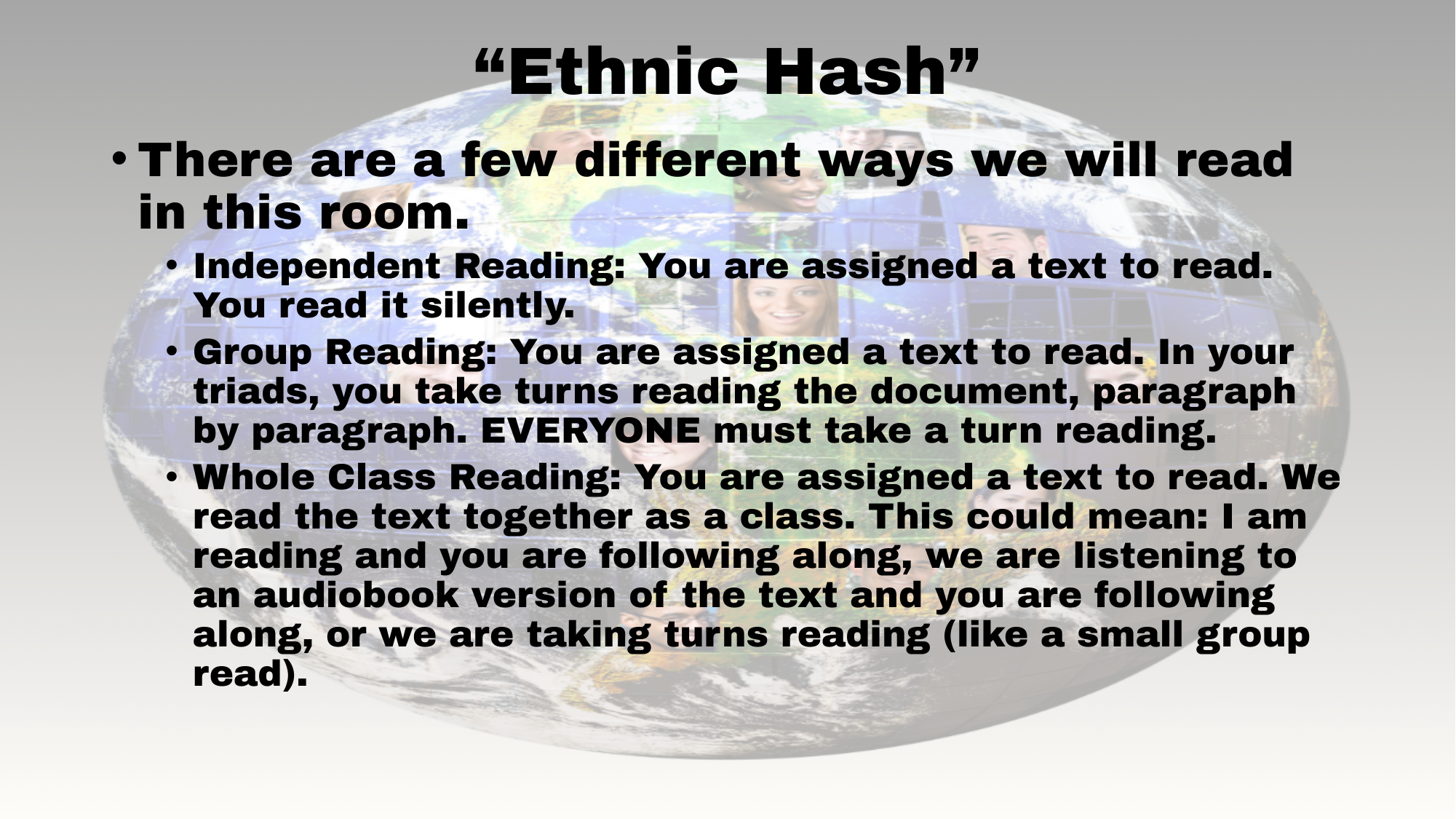

# “Ethnic Hash”
There are a few different ways we will read in this room.
Independent Reading: You are assigned a text to read. You read it silently.
Group Reading: You are assigned a text to read. In your triads, you take turns reading the document, paragraph by paragraph. EVERYONE must take a turn reading.
Whole Class Reading: You are assigned a text to read. We read the text together as a class. This could mean: I am reading and you are following along, we are listening to an audiobook version of the text and you are following along, or we are taking turns reading (like a small group read).